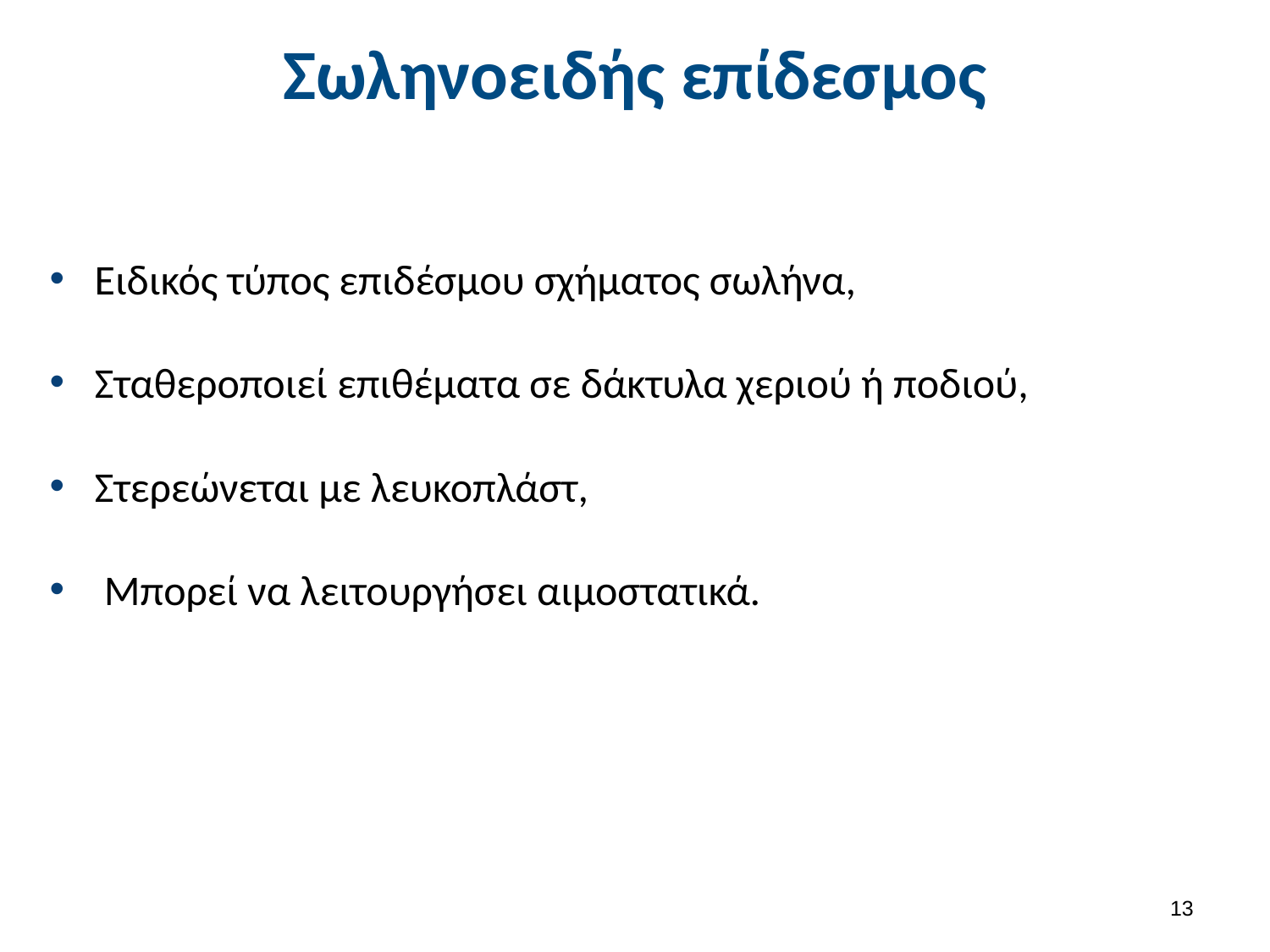

Σωληνοειδής επίδεσμος
Ειδικός τύπος επιδέσμου σχήματος σωλήνα,
Σταθεροποιεί επιθέματα σε δάκτυλα χεριού ή ποδιού,
Στερεώνεται με λευκοπλάστ,
 Μπορεί να λειτουργήσει αιμοστατικά.

13